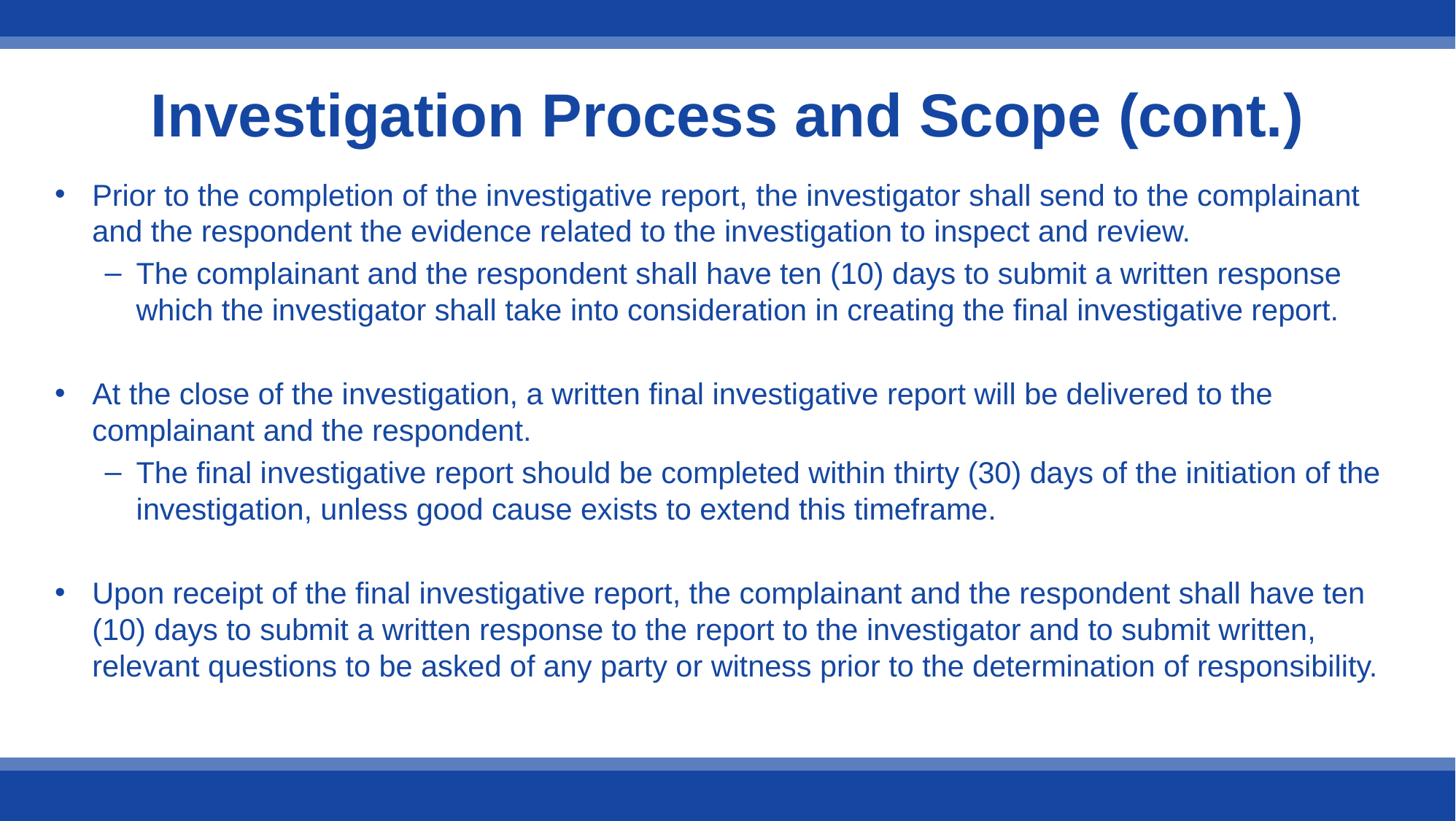

# Investigation Process and Scope (cont.)
Prior to the completion of the investigative report, the investigator shall send to the complainant and the respondent the evidence related to the investigation to inspect and review.
The complainant and the respondent shall have ten (10) days to submit a written response which the investigator shall take into consideration in creating the final investigative report.

At the close of the investigation, a written final investigative report will be delivered to the complainant and the respondent.
The final investigative report should be completed within thirty (30) days of the initiation of the investigation, unless good cause exists to extend this timeframe.

Upon receipt of the final investigative report, the complainant and the respondent shall have ten (10) days to submit a written response to the report to the investigator and to submit written, relevant questions to be asked of any party or witness prior to the determination of responsibility.